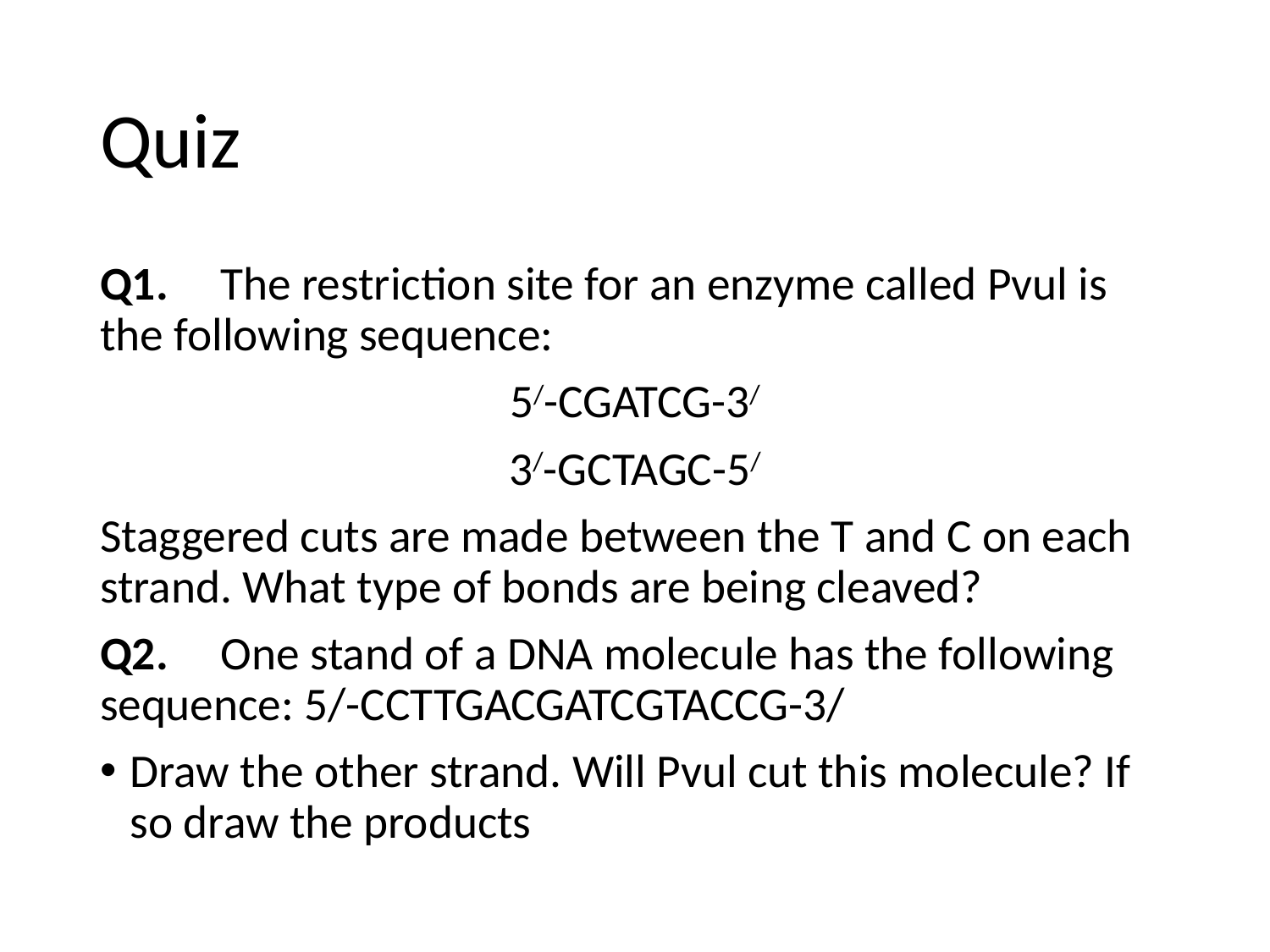

# Quiz
Q1.	The restriction site for an enzyme called Pvul is the following sequence:
5/-CGATCG-3/
3/-GCTAGC-5/
Staggered cuts are made between the T and C on each strand. What type of bonds are being cleaved?
Q2.	One stand of a DNA molecule has the following sequence: 5/-CCTTGACGATCGTACCG-3/
Draw the other strand. Will Pvul cut this molecule? If so draw the products